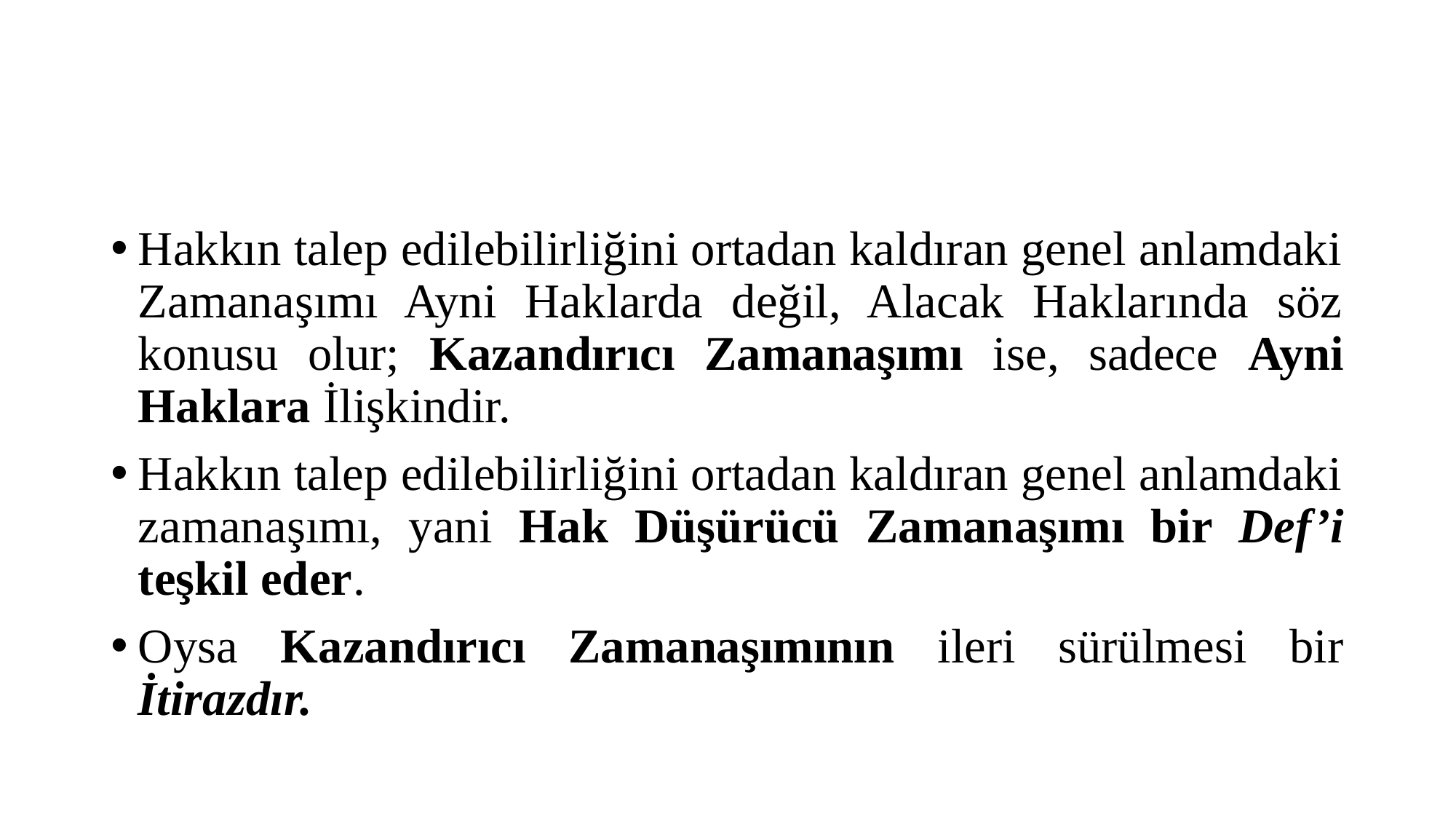

#
Hakkın talep edilebilirliğini ortadan kaldıran genel anlamdaki Zamanaşımı Ayni Haklarda değil, Alacak Haklarında söz konusu olur; Kazandırıcı Zamanaşımı ise, sadece Ayni Haklara İlişkindir.
Hakkın talep edilebilirliğini ortadan kaldıran genel anlamdaki zamanaşımı, yani Hak Düşürücü Zamanaşımı bir Def’i teşkil eder.
Oysa Kazandırıcı Zamanaşımının ileri sürülmesi bir İtirazdır.